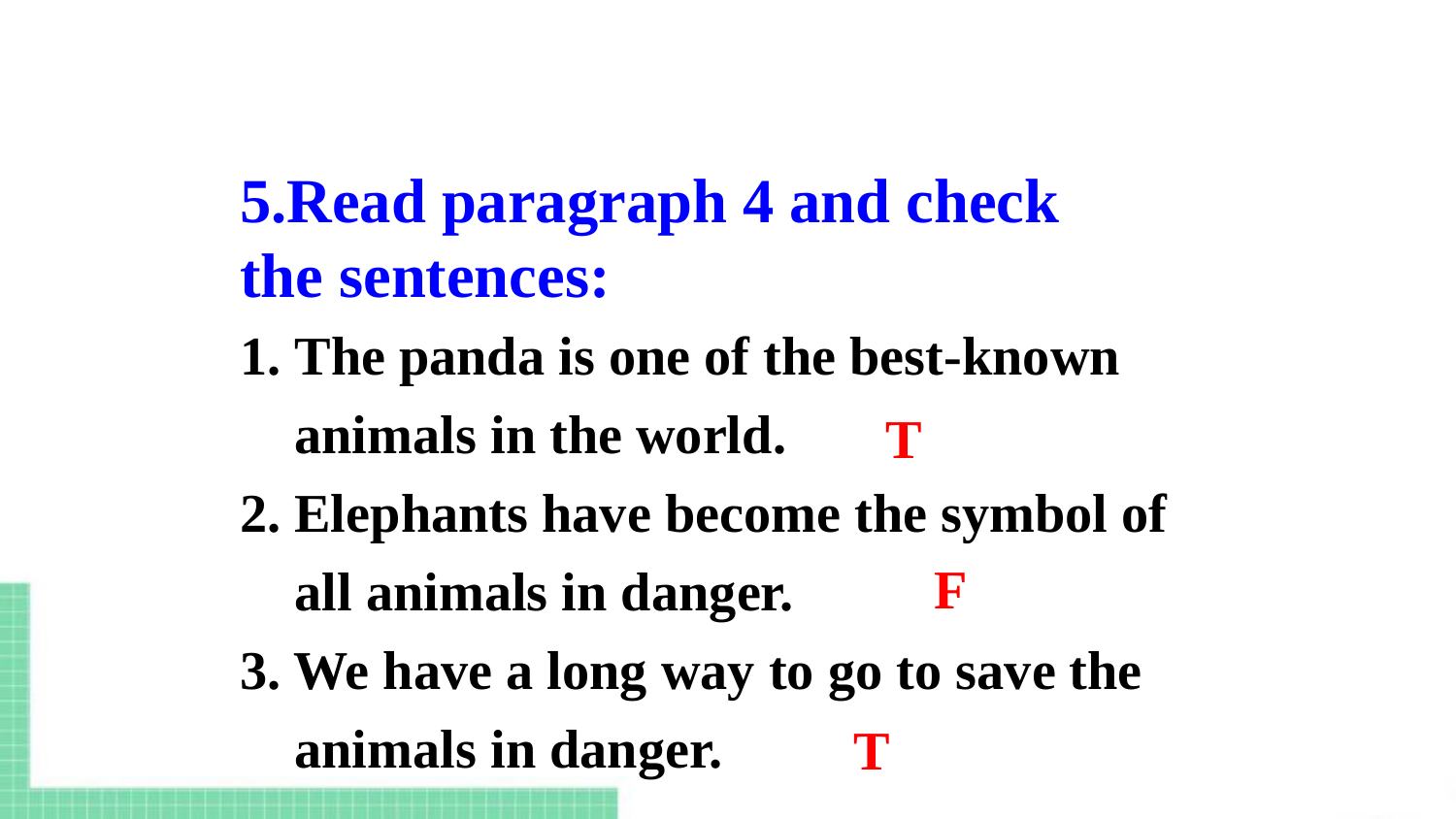

5.Read paragraph 4 and check the sentences:
The panda is one of the best-known animals in the world.
2. Elephants have become the symbol of all animals in danger.
3. We have a long way to go to save the animals in danger.
T
F
T